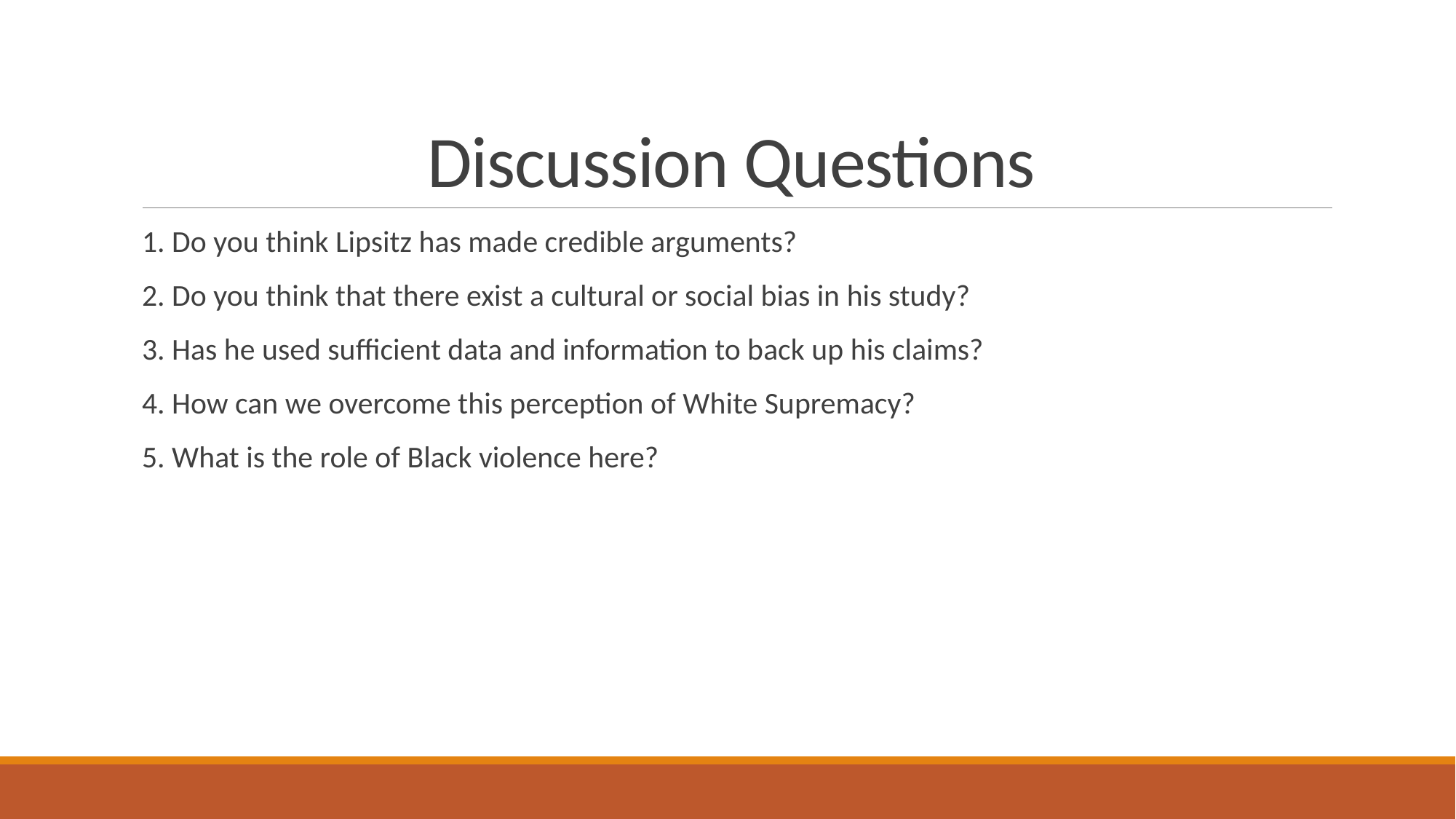

# Discussion Questions
1. Do you think Lipsitz has made credible arguments?
2. Do you think that there exist a cultural or social bias in his study?
3. Has he used sufficient data and information to back up his claims?
4. How can we overcome this perception of White Supremacy?
5. What is the role of Black violence here?